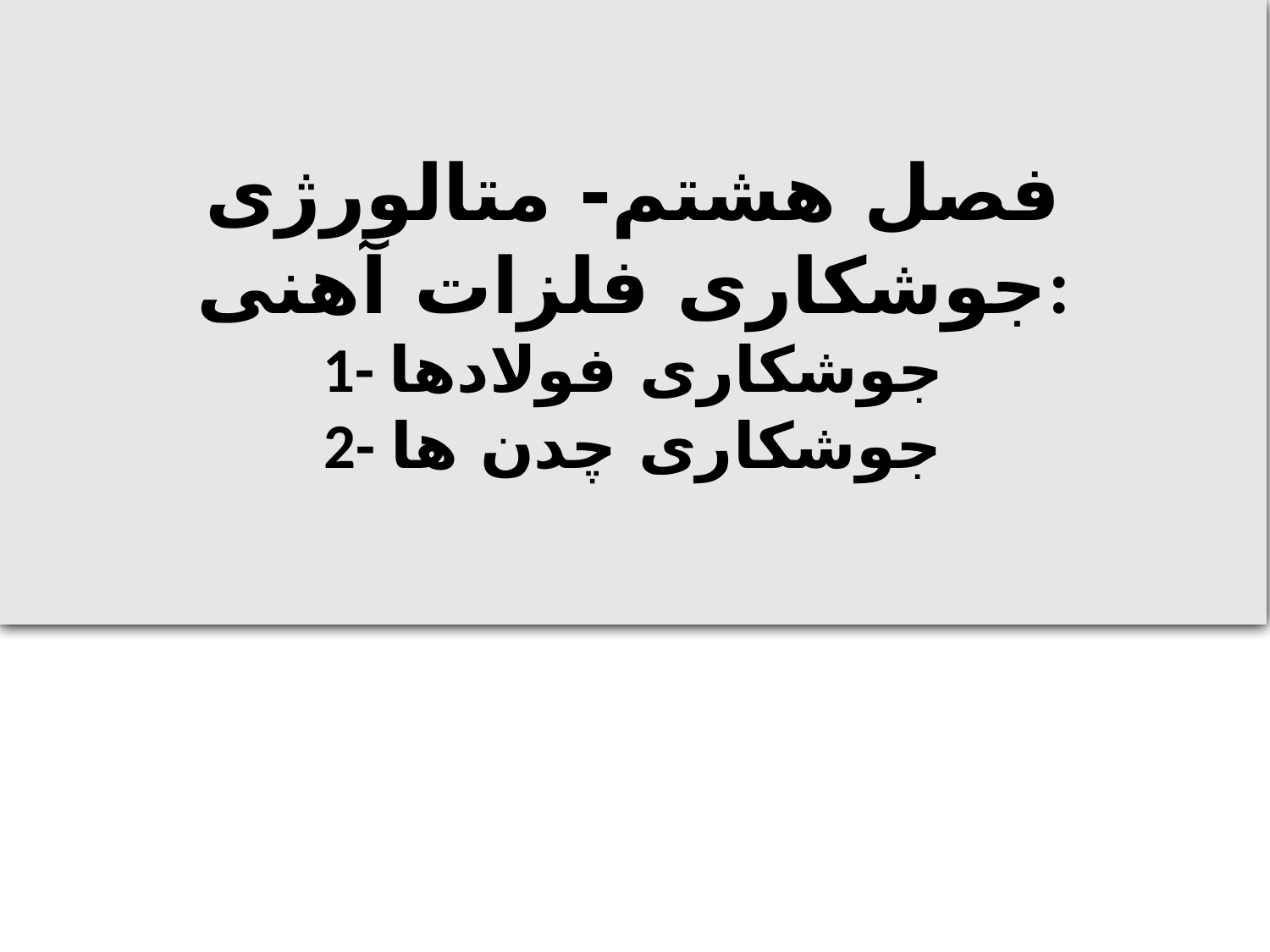

فصل هشتم- متالورژی جوشکاری فلزات آهنی:
1- جوشکاری فولادها
2- جوشکاری چدن ها